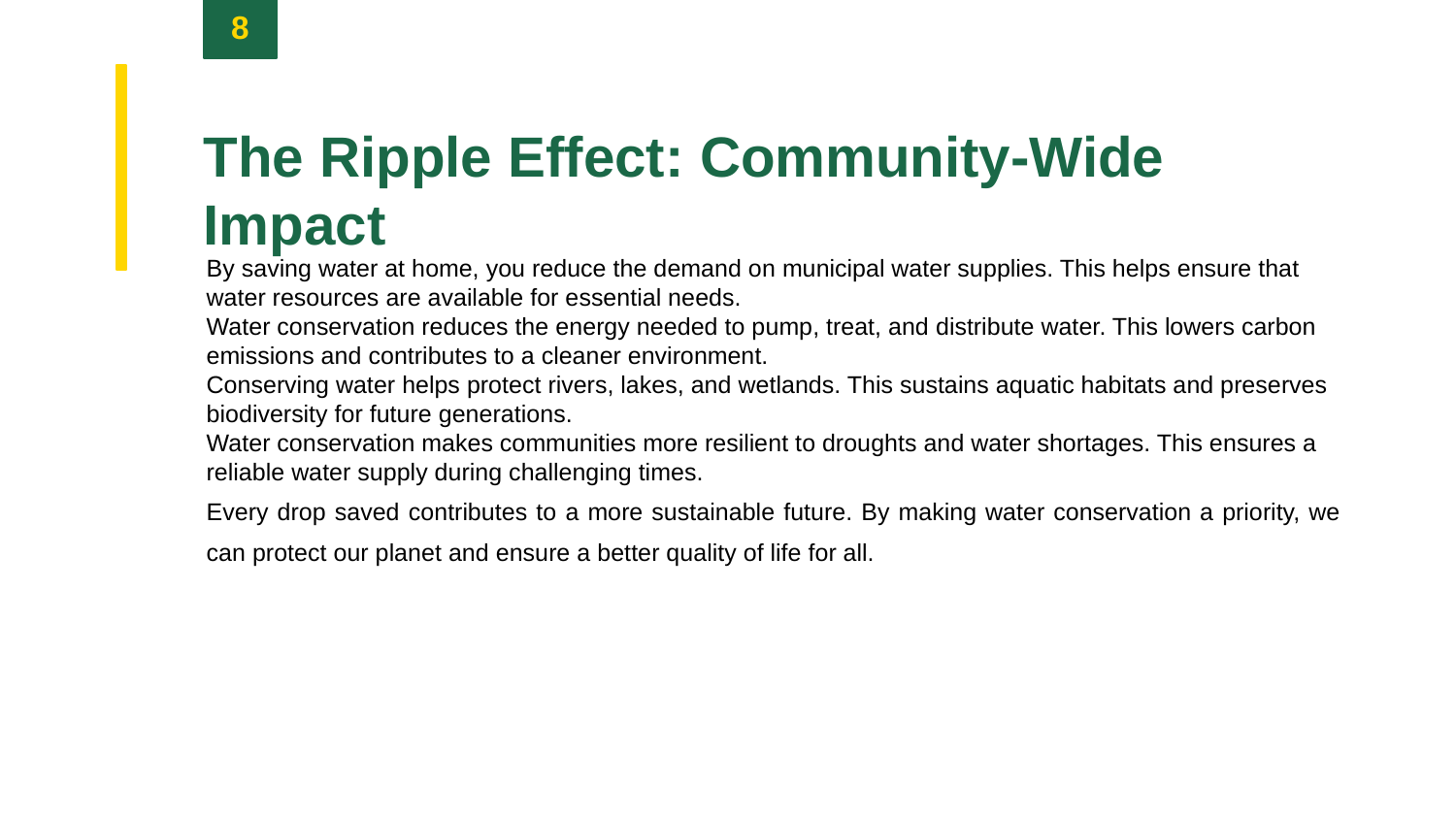

8

The Ripple Effect: Community-Wide Impact
By saving water at home, you reduce the demand on municipal water supplies. This helps ensure that water resources are available for essential needs.
Water conservation reduces the energy needed to pump, treat, and distribute water. This lowers carbon emissions and contributes to a cleaner environment.
Conserving water helps protect rivers, lakes, and wetlands. This sustains aquatic habitats and preserves biodiversity for future generations.
Water conservation makes communities more resilient to droughts and water shortages. This ensures a reliable water supply during challenging times.
Every drop saved contributes to a more sustainable future. By making water conservation a priority, we can protect our planet and ensure a better quality of life for all.